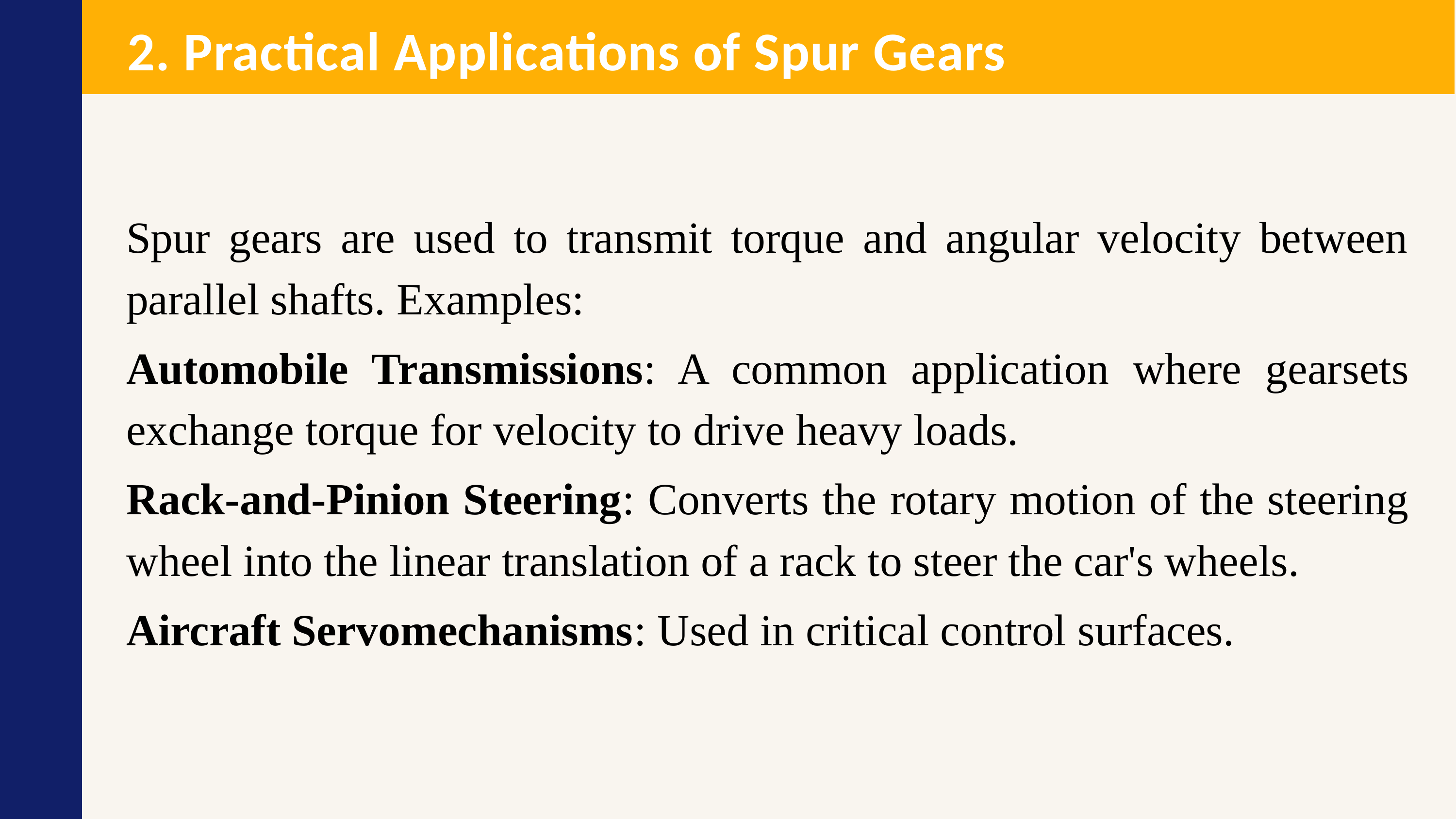

2. Practical Applications of Spur Gears
Spur gears are used to transmit torque and angular velocity between parallel shafts. Examples:
Automobile Transmissions: A common application where gearsets exchange torque for velocity to drive heavy loads.
Rack-and-Pinion Steering: Converts the rotary motion of the steering wheel into the linear translation of a rack to steer the car's wheels.
Aircraft Servomechanisms: Used in critical control surfaces.